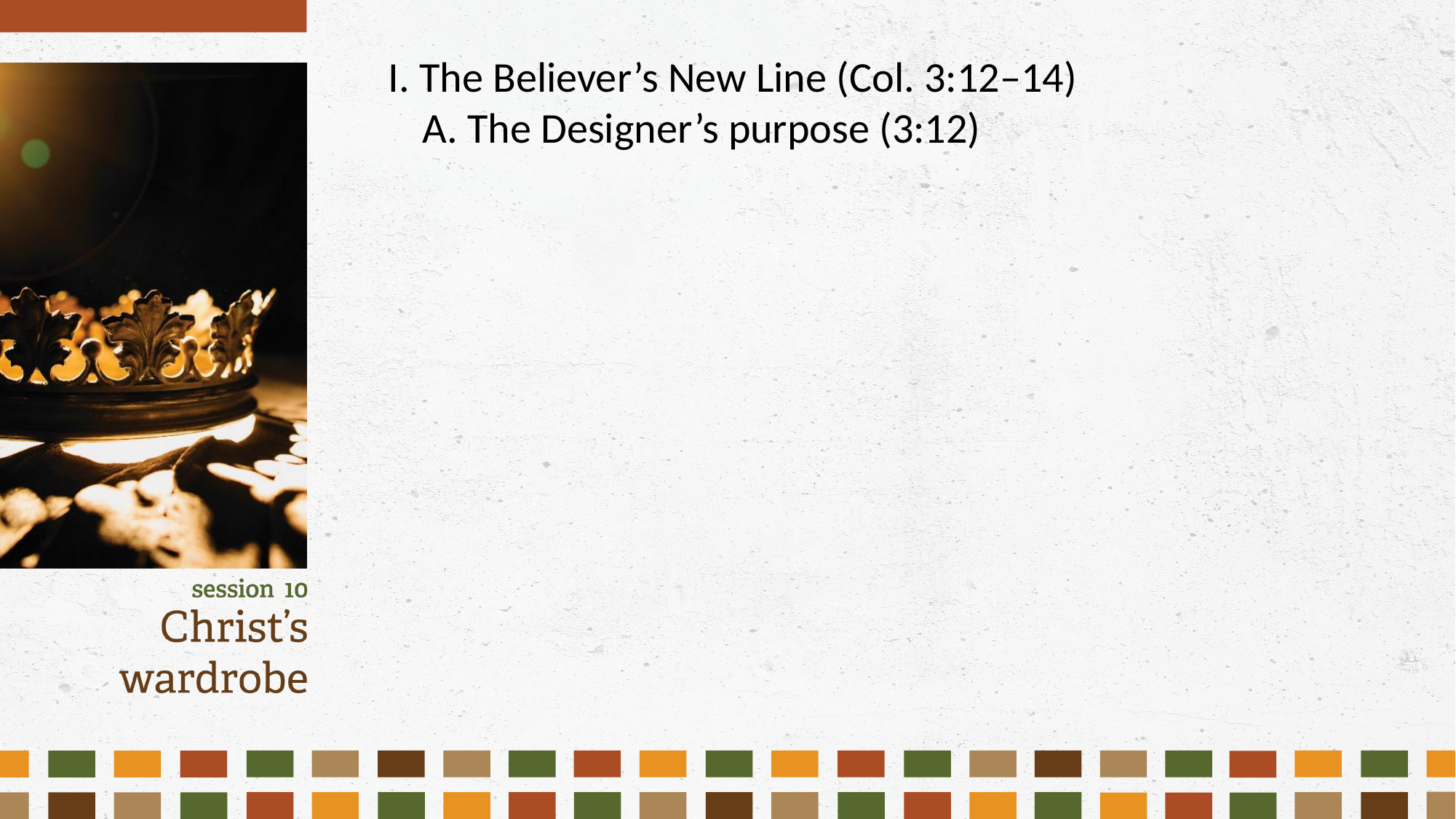

I. The Believer’s New Line (Col. 3:12–14)
	A. The Designer’s purpose (3:12)